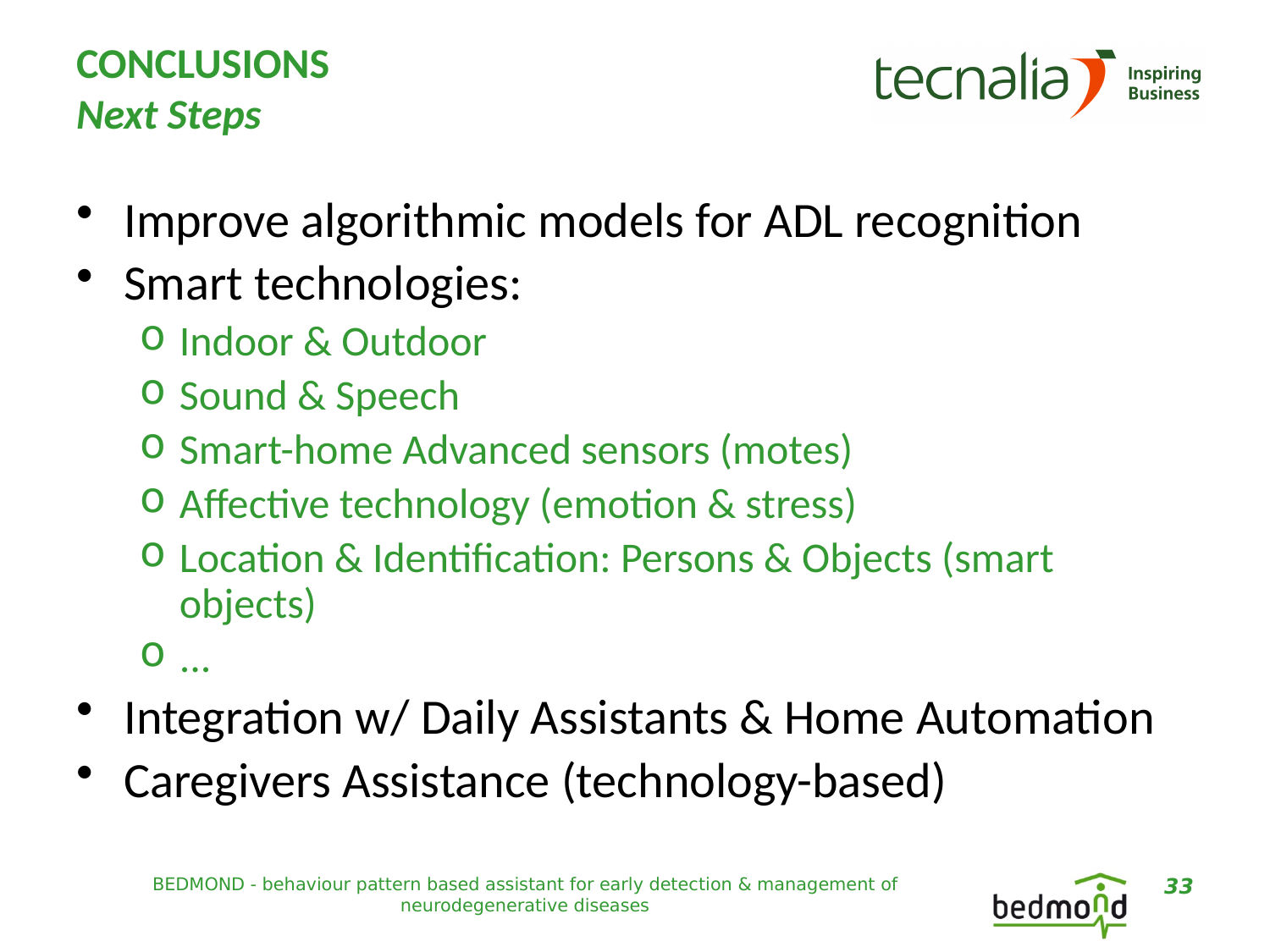

# CONCLUSIONS Next Steps
Improve algorithmic models for ADL recognition
Smart technologies:
Indoor & Outdoor
Sound & Speech
Smart-home Advanced sensors (motes)
Affective technology (emotion & stress)
Location & Identification: Persons & Objects (smart objects)
...
Integration w/ Daily Assistants & Home Automation
Caregivers Assistance (technology-based)
BEDMOND - behaviour pattern based assistant for early detection & management of neurodegenerative diseases
33